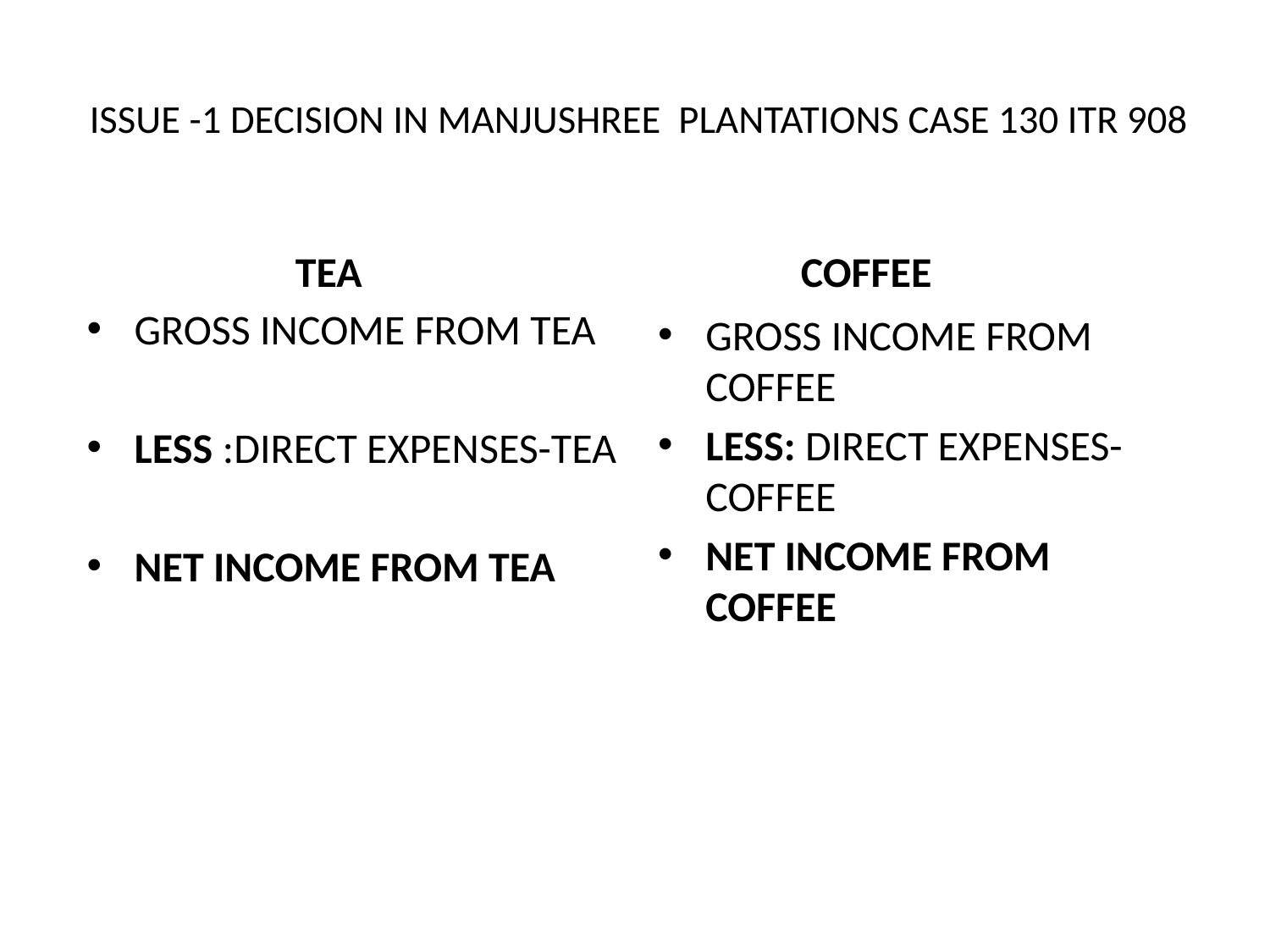

# ISSUE -1 DECISION IN MANJUSHREE  PLANTATIONS CASE 130 ITR 908
                       TEA
               COFFEE
GROSS INCOME FROM TEA

LESS :DIRECT EXPENSES-TEA

NET INCOME FROM TEA
GROSS INCOME FROM  COFFEE
LESS: DIRECT EXPENSES-COFFEE
NET INCOME FROM  COFFEE